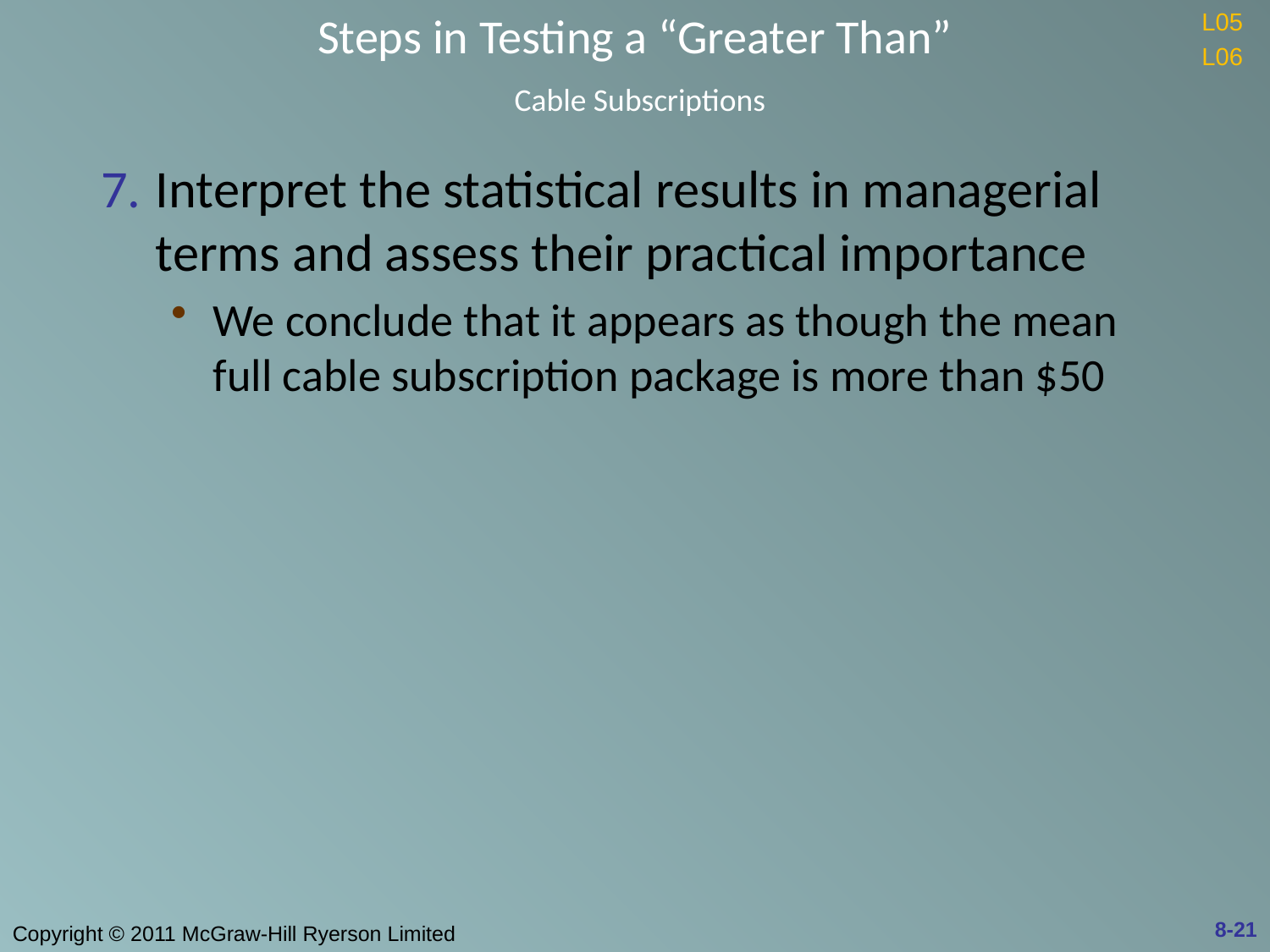

# Steps in Testing a “Greater Than” Cable Subscriptions
L05
L06
Interpret the statistical results in managerial terms and assess their practical importance
We conclude that it appears as though the mean full cable subscription package is more than $50
8-21